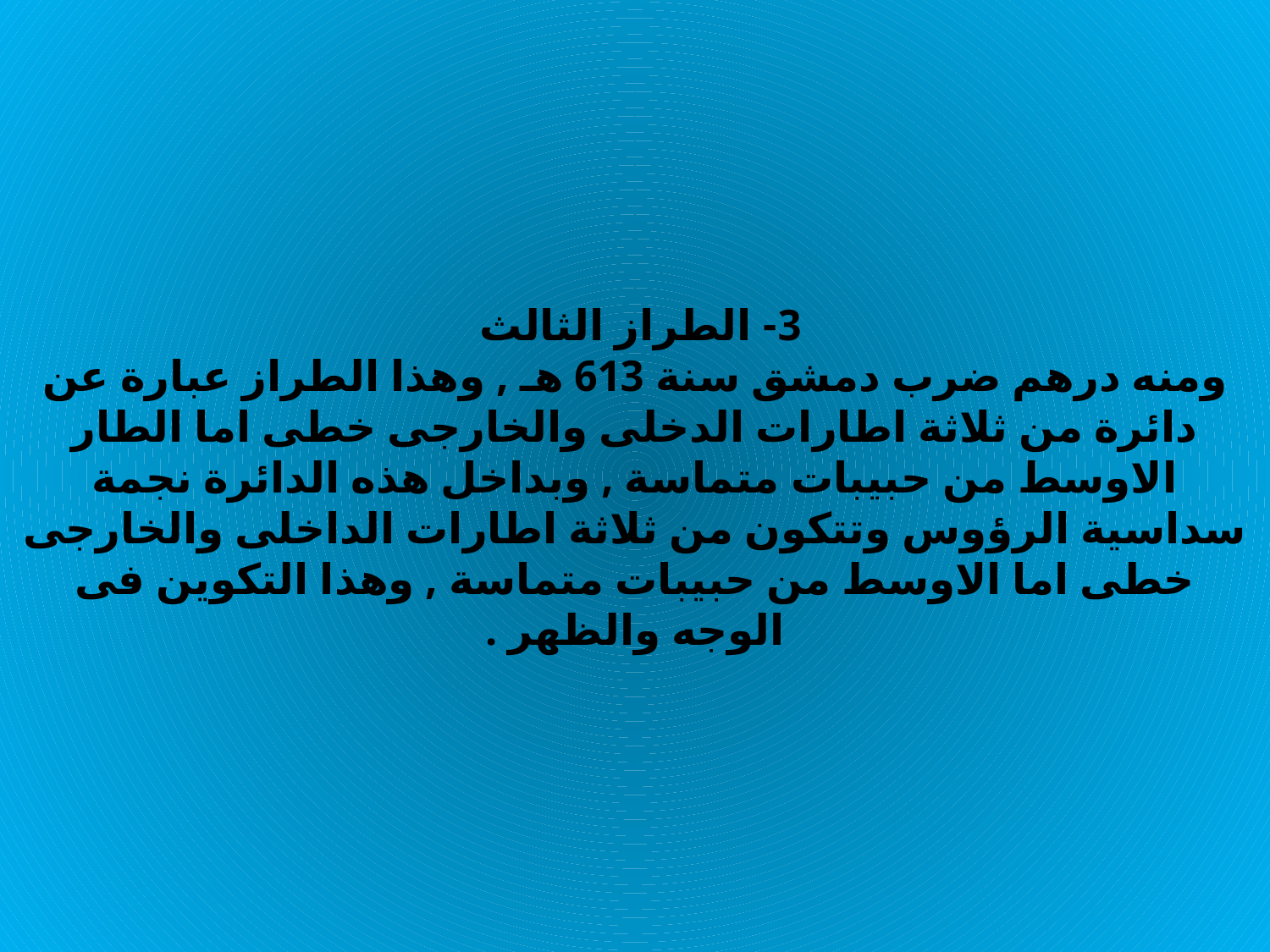

# 3- الطراز الثالث ومنه درهم ضرب دمشق سنة 613 هـ , وهذا الطراز عبارة عن دائرة من ثلاثة اطارات الدخلى والخارجى خطى اما الطار الاوسط من حبيبات متماسة , وبداخل هذه الدائرة نجمة سداسية الرؤوس وتتكون من ثلاثة اطارات الداخلى والخارجى خطى اما الاوسط من حبيبات متماسة , وهذا التكوين فى الوجه والظهر .